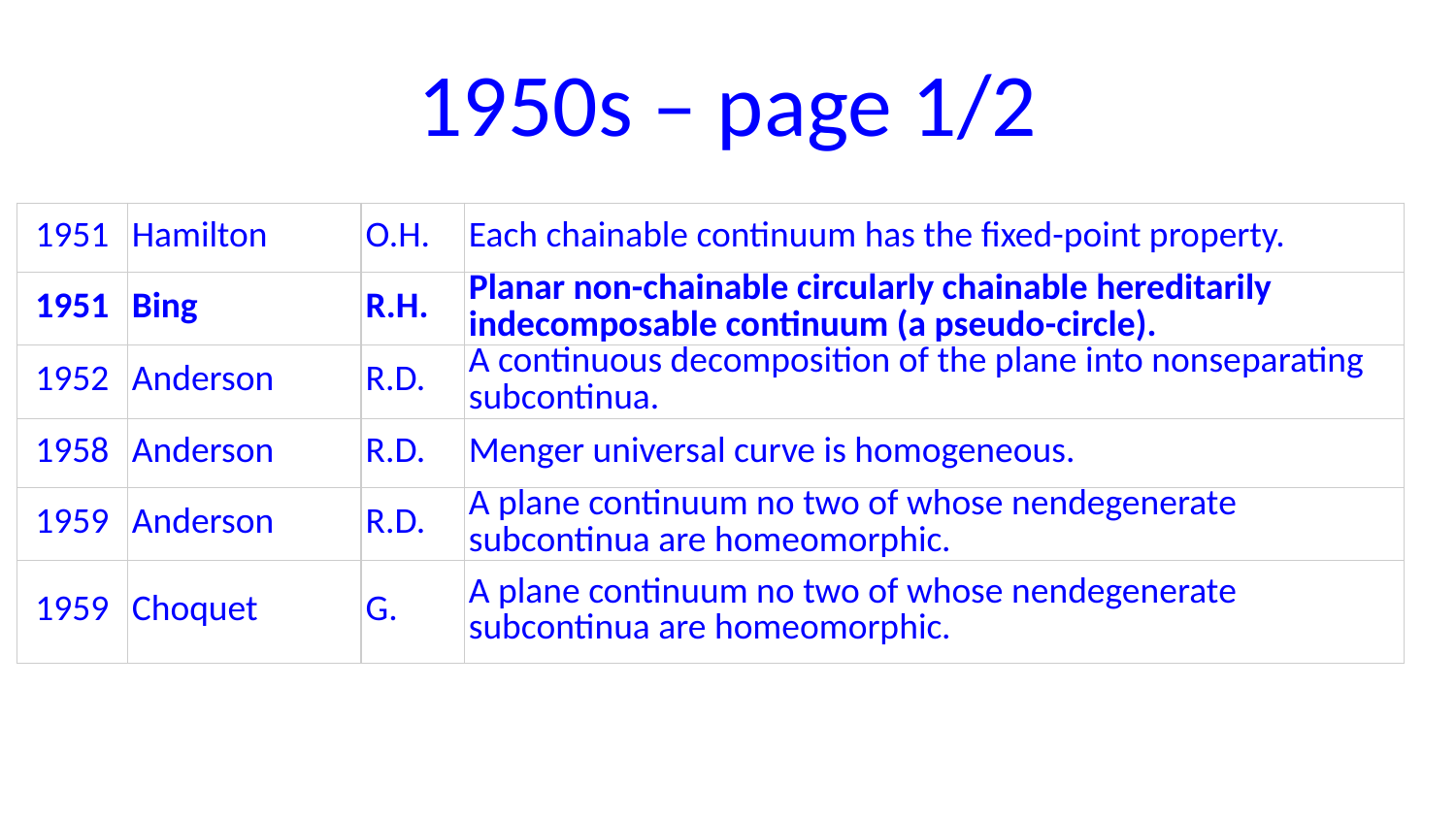

# 1950s – page 1/2
| 1951 | Hamilton | O.H. | Each chainable continuum has the fixed-point property. |
| --- | --- | --- | --- |
| 1951 | Bing | R.H. | Planar non-chainable circularly chainable hereditarily indecomposable continuum (a pseudo-circle). |
| 1952 | Anderson | R.D. | A continuous decomposition of the plane into nonseparating subcontinua. |
| 1958 | Anderson | R.D. | Menger universal curve is homogeneous. |
| 1959 | Anderson | R.D. | A plane continuum no two of whose nendegenerate subcontinua are homeomorphic. |
| 1959 | Choquet | G. | A plane continuum no two of whose nendegenerate subcontinua are homeomorphic. |